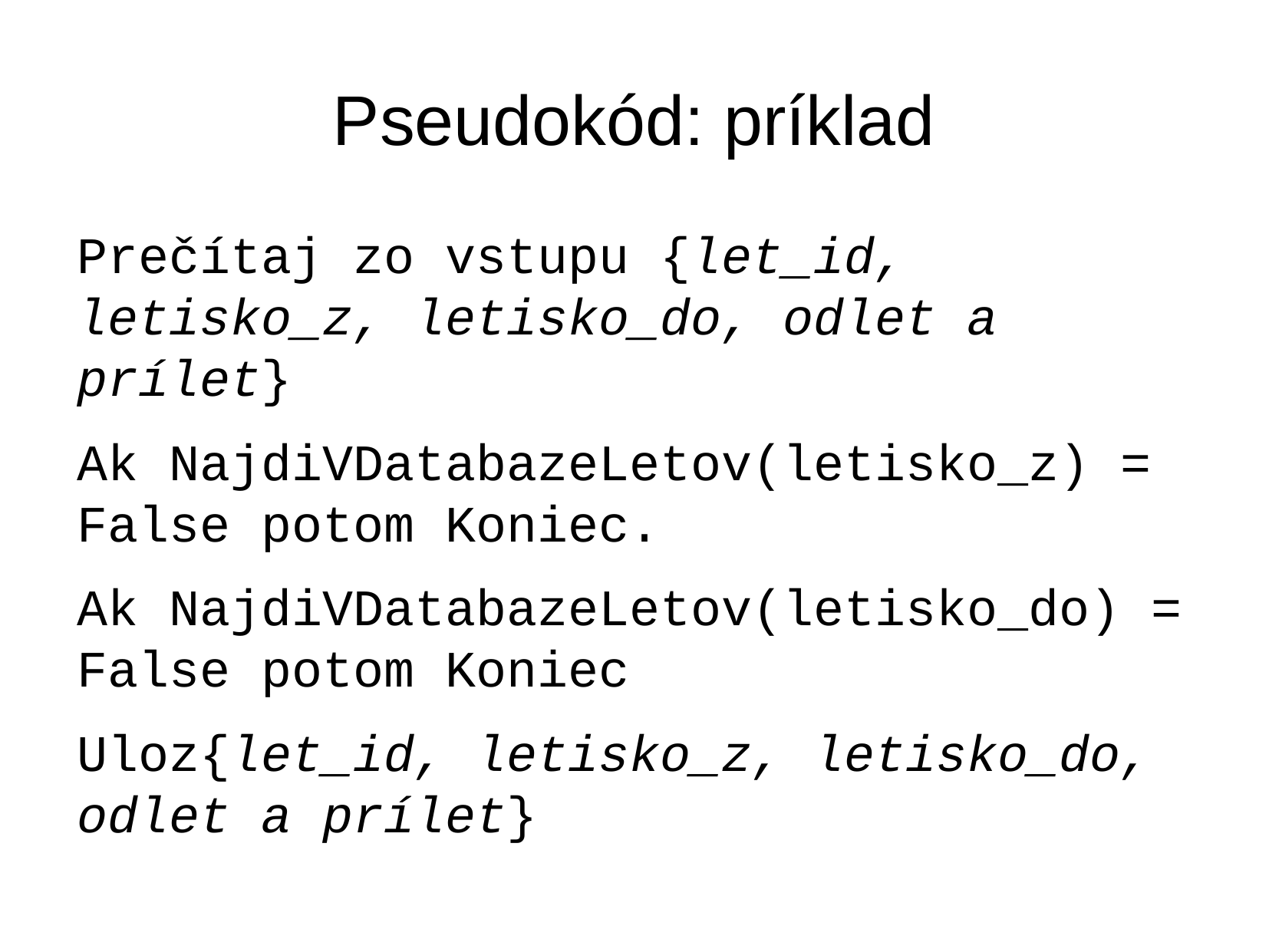

# Pseudokód: príklad
Prečítaj zo vstupu {let_id, letisko_z, letisko_do, odlet a prílet}
Ak NajdiVDatabazeLetov(letisko_z) = False potom Koniec.
Ak NajdiVDatabazeLetov(letisko_do) = False potom Koniec
Uloz{let_id, letisko_z, letisko_do, odlet a prílet}